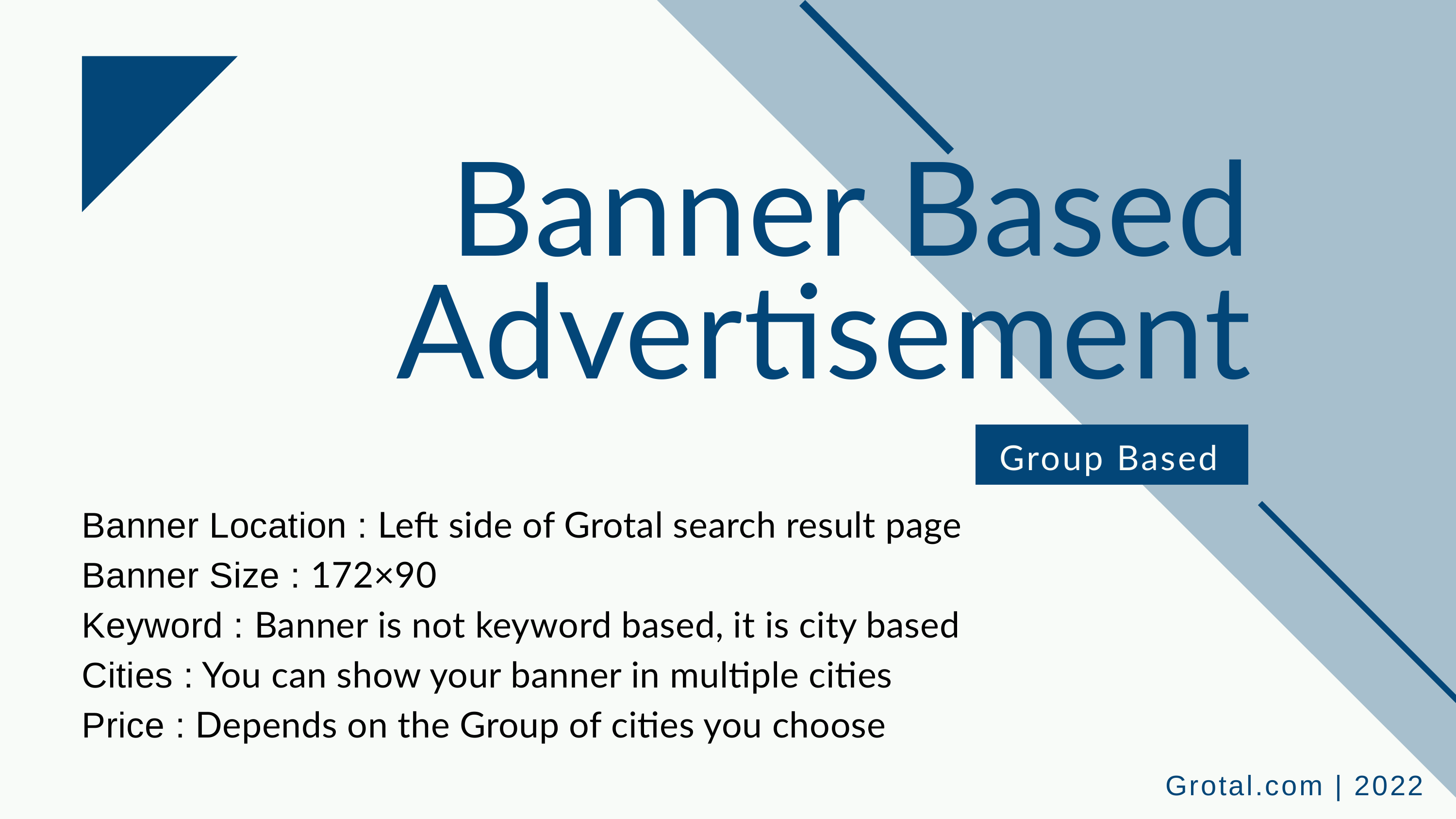

Banner Based Advertisement

Group Based
Banner Location : Left side of Grotal search result page
Banner Size : 172×90
Keyword : Banner is not keyword based, it is city based
Cities : You can show your banner in multiple cities
Price : Depends on the Group of cities you choose

Grotal.com | 2022